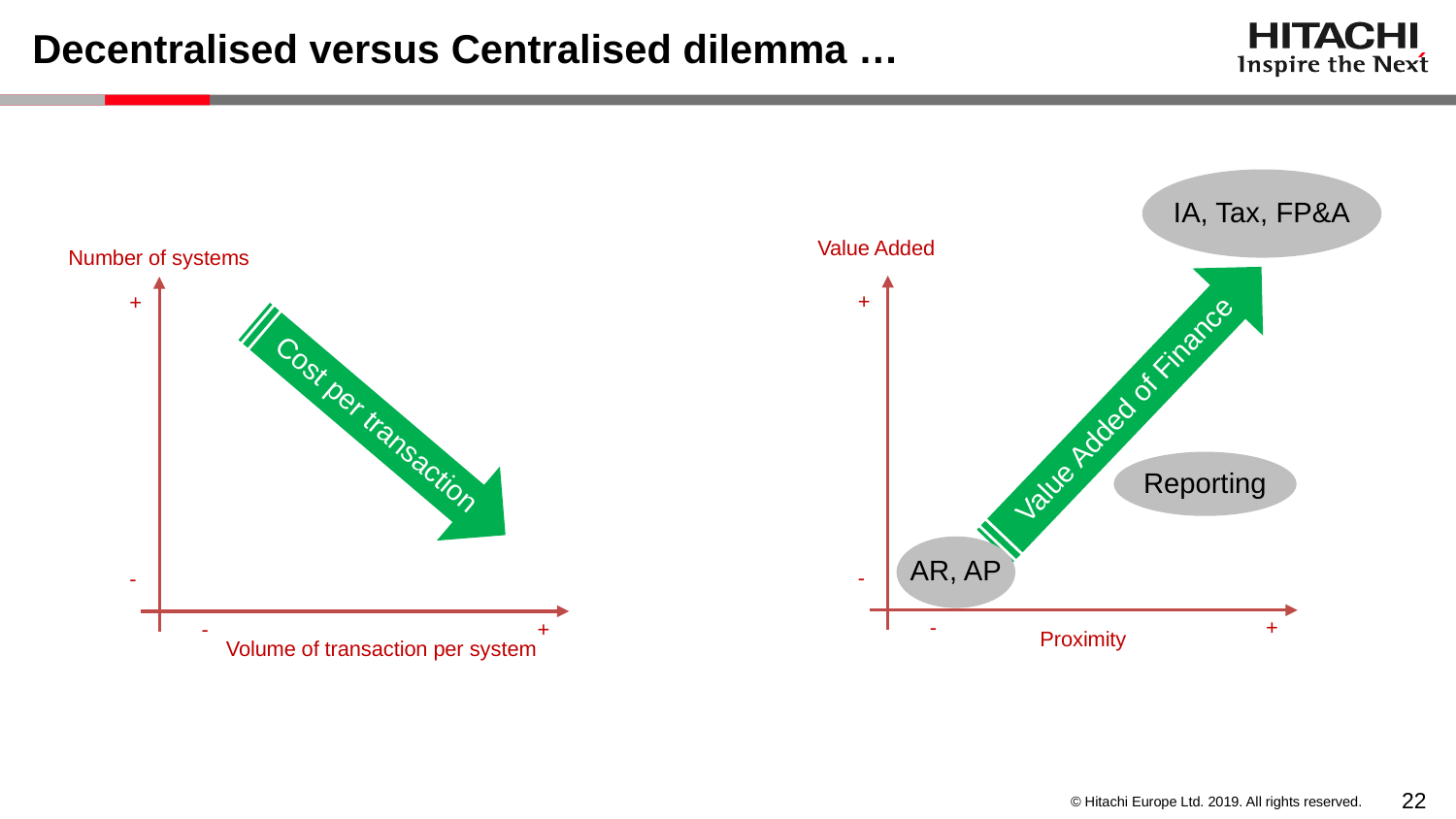

# Decentralised versus Centralised dilemma …
IA, Tax, FP&A
Value Added
Number of systems
+
+
Value Added of Finance
Cost per transaction
Reporting
AR, AP
-
-
-
+
-
+
Proximity
Volume of transaction per system